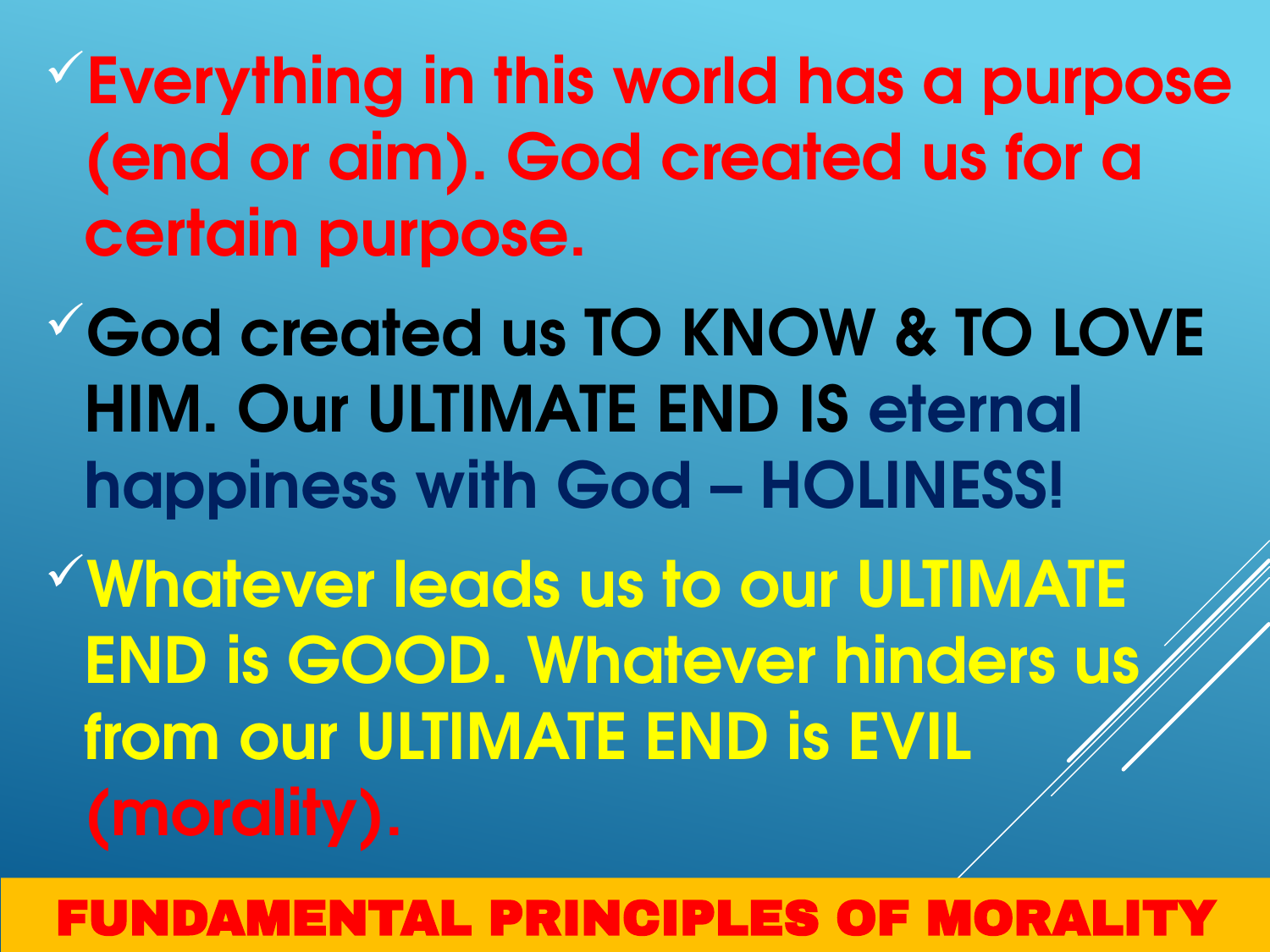

Everything in this world has a purpose (end or aim). God created us for a certain purpose.
God created us TO KNOW & TO LOVE HIM. Our ULTIMATE END IS eternal happiness with God – HOLINESS!
Whatever leads us to our ULTIMATE END is GOOD. Whatever hinders us from our ULTIMATE END is EVIL (morality).
FUNDAMENTAL PRINCIPLES OF MORALITY